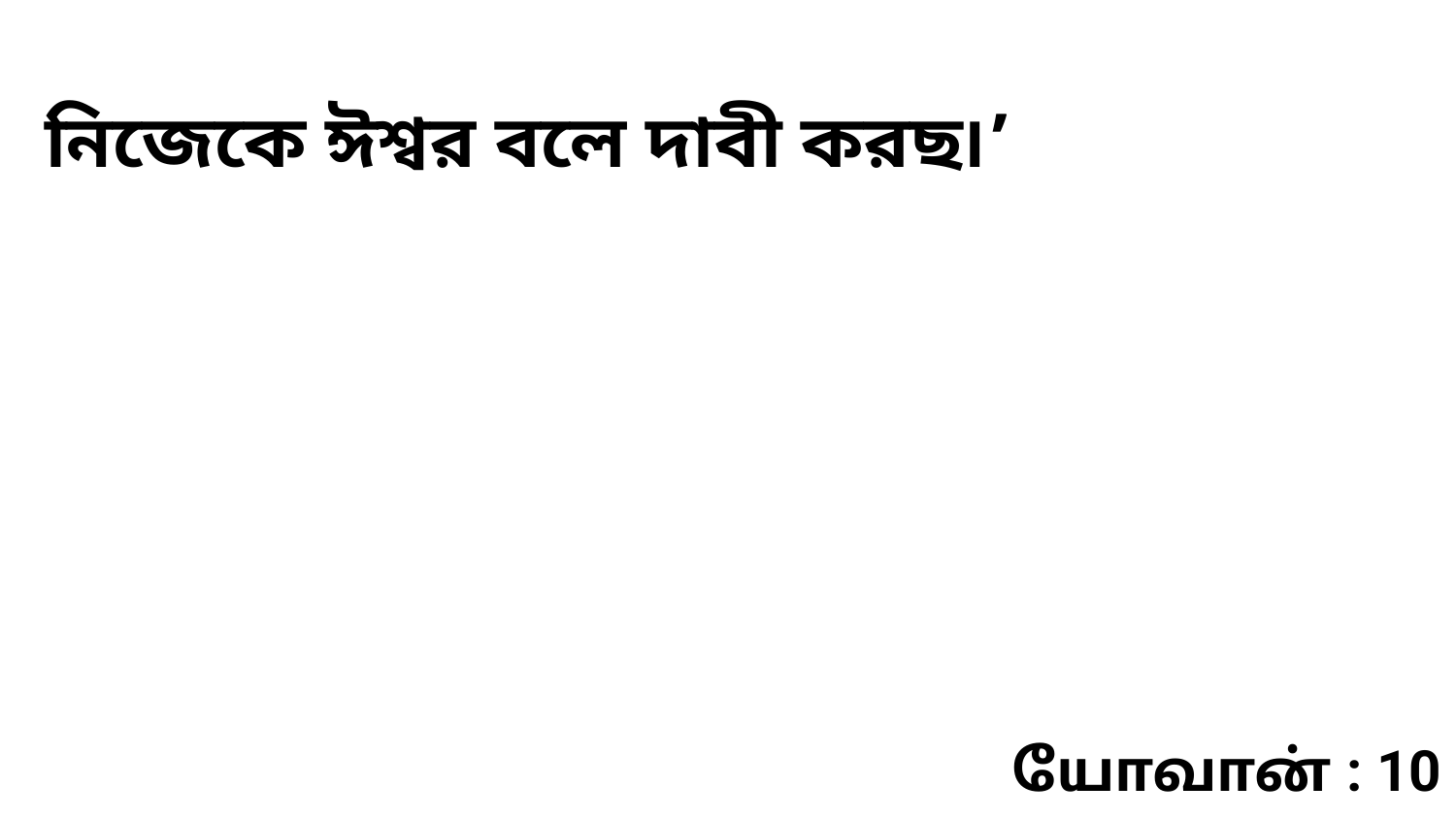

নিজেকে ঈশ্বর বলে দাবী করছ৷’
யோவான் : 10